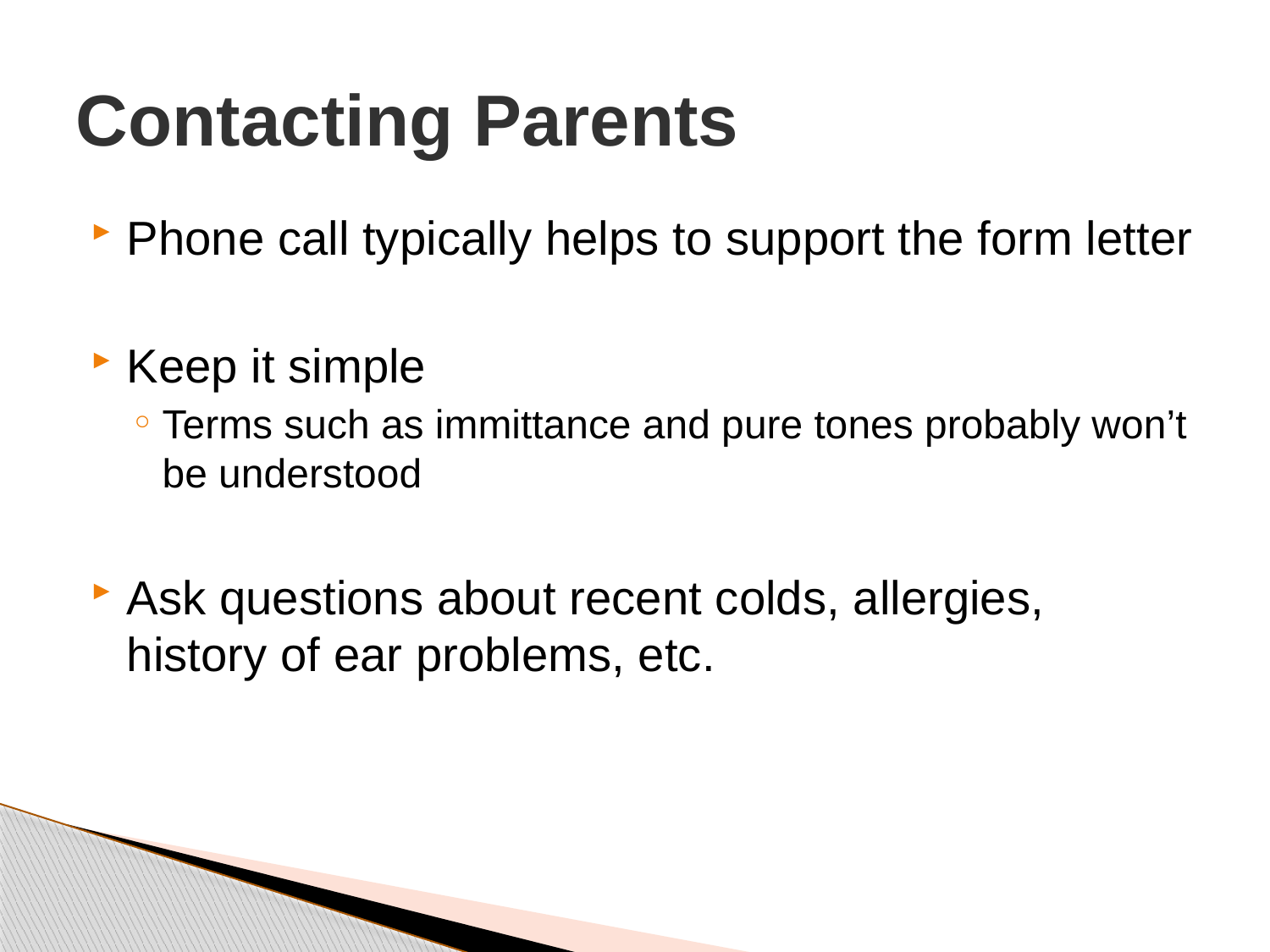

# Contacting Parents
Phone call typically helps to support the form letter

Keep it simple
Terms such as immittance and pure tones probably won’t be understood

Ask questions about recent colds, allergies, history of ear problems, etc.